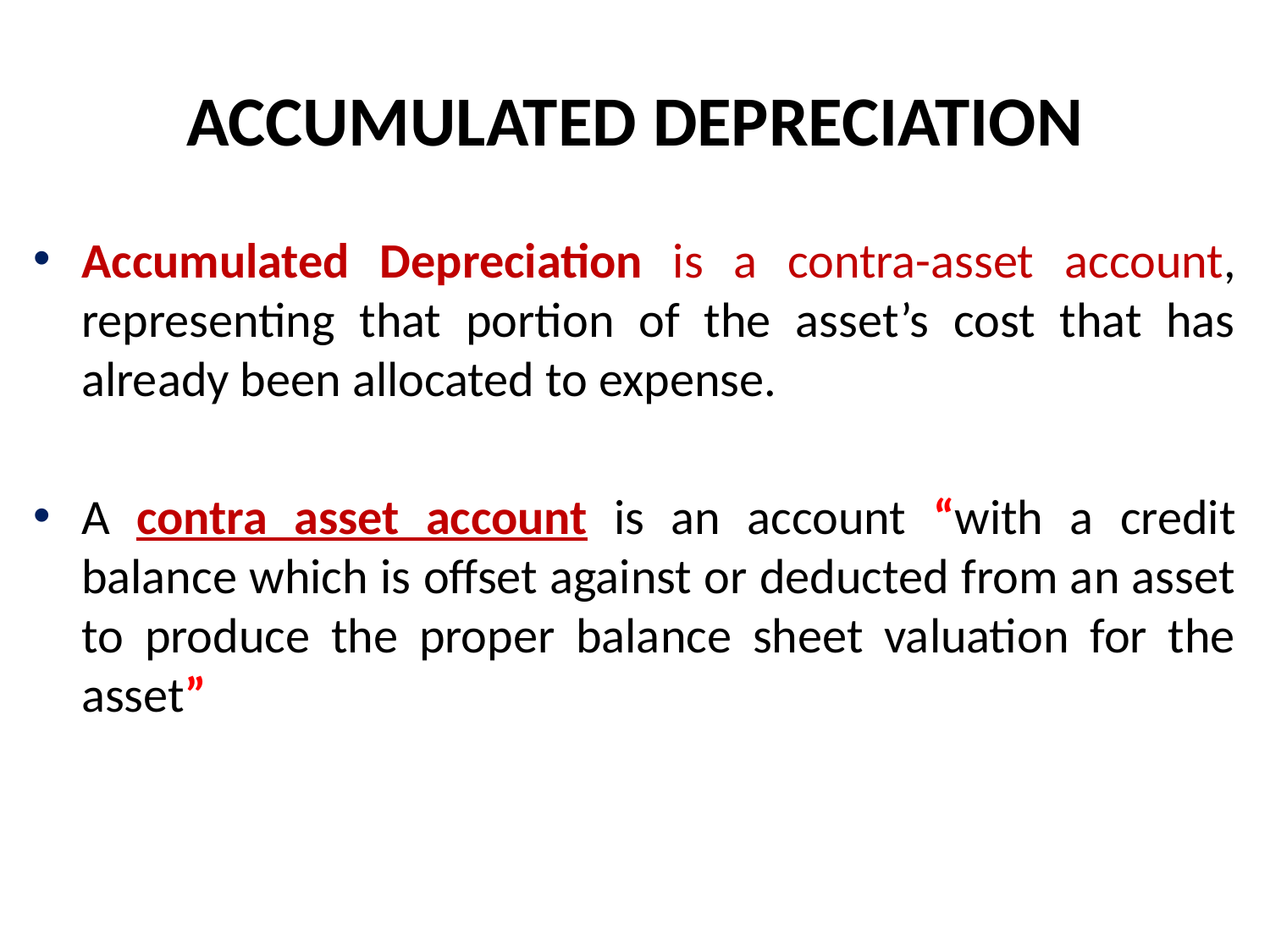

# ACCUMULATED DEPRECIATION
Accumulated Depreciation is a contra-asset account, representing that portion of the asset’s cost that has already been allocated to expense.

A contra asset account is an account “with a credit balance which is offset against or deducted from an asset to produce the proper balance sheet valuation for the asset”